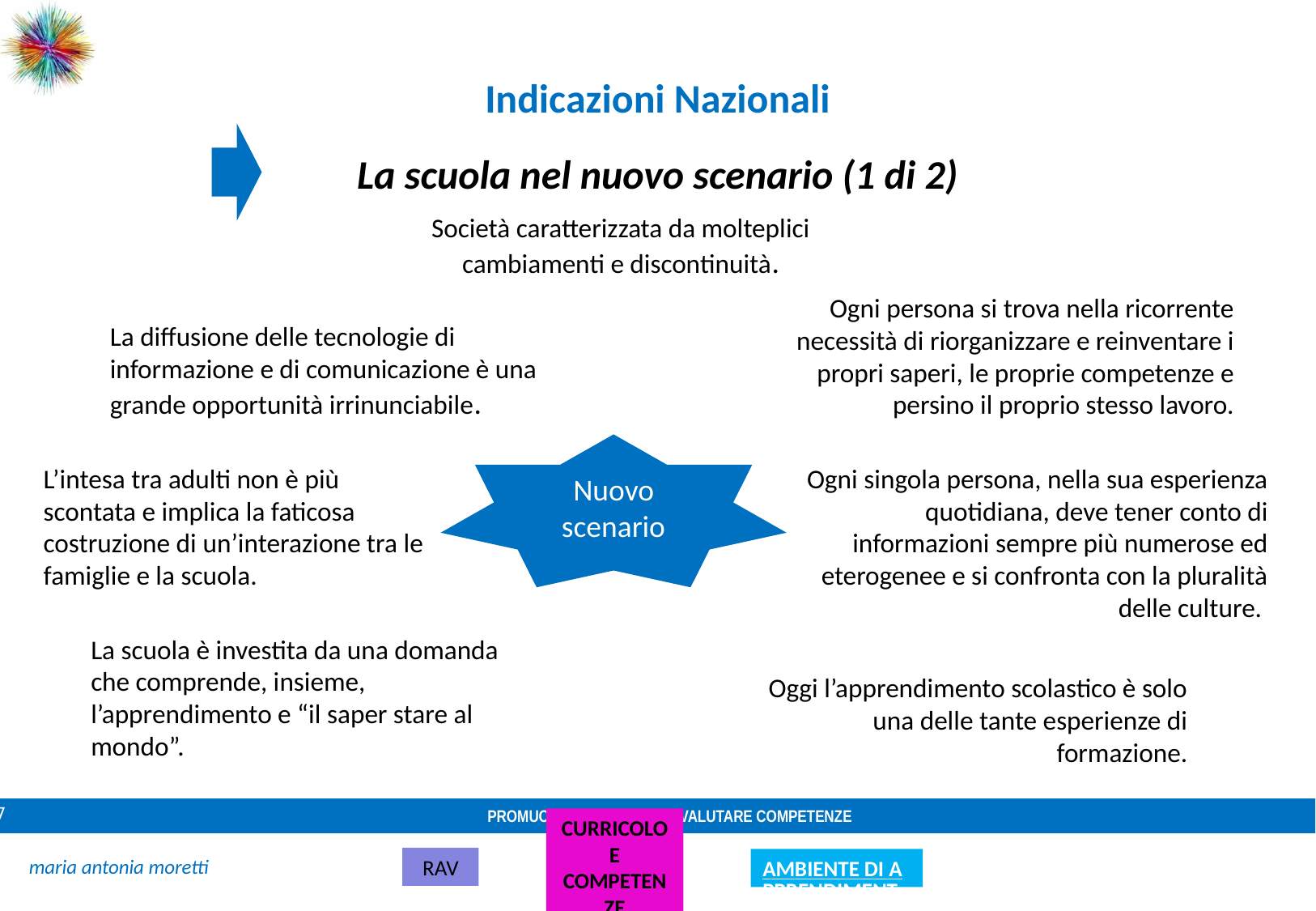

Indicazioni Nazionali

La scuola nel nuovo scenario (1 di 2)
Società caratterizzata da molteplici cambiamenti e discontinuità.
Ogni persona si trova nella ricorrente necessità di riorganizzare e reinventare i propri saperi, le proprie competenze e persino il proprio stesso lavoro.
La diffusione delle tecnologie di informazione e di comunicazione è una grande opportunità irrinunciabile.
Nuovo scenario
L’intesa tra adulti non è più scontata e implica la faticosa costruzione di un’interazione tra le famiglie e la scuola.
Ogni singola persona, nella sua esperienza quotidiana, deve tener conto di informazioni sempre più numerose ed eterogenee e si confronta con la pluralità delle culture.
La scuola è investita da una domanda che comprende, insieme, l’apprendimento e “il saper stare al mondo”.
Oggi l’apprendimento scolastico è solo una delle tante esperienze di formazione.